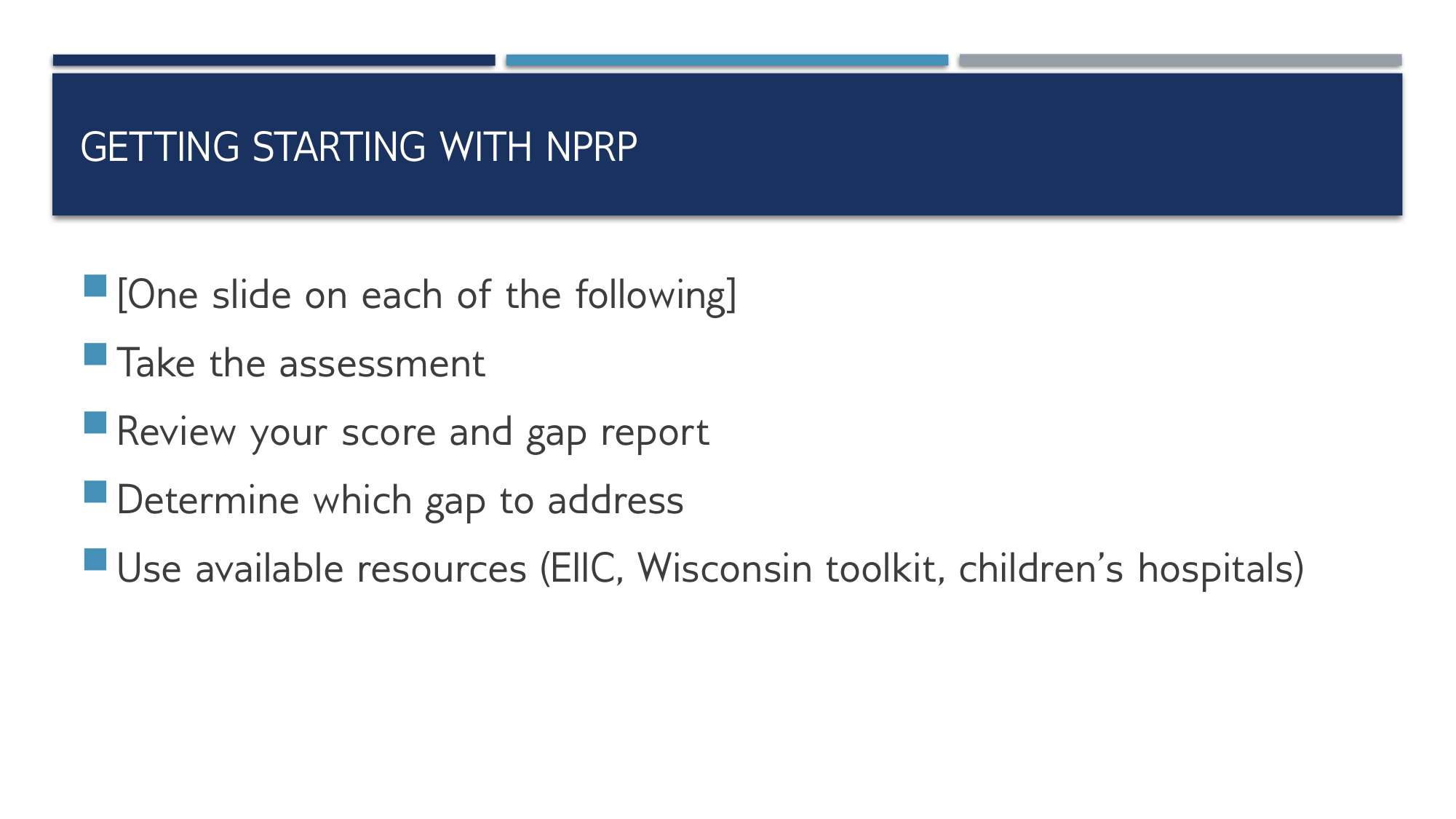

# Getting starting with NPRP
[One slide on each of the following]
Take the assessment
Review your score and gap report
Determine which gap to address
Use available resources (EIIC, Wisconsin toolkit, children’s hospitals)